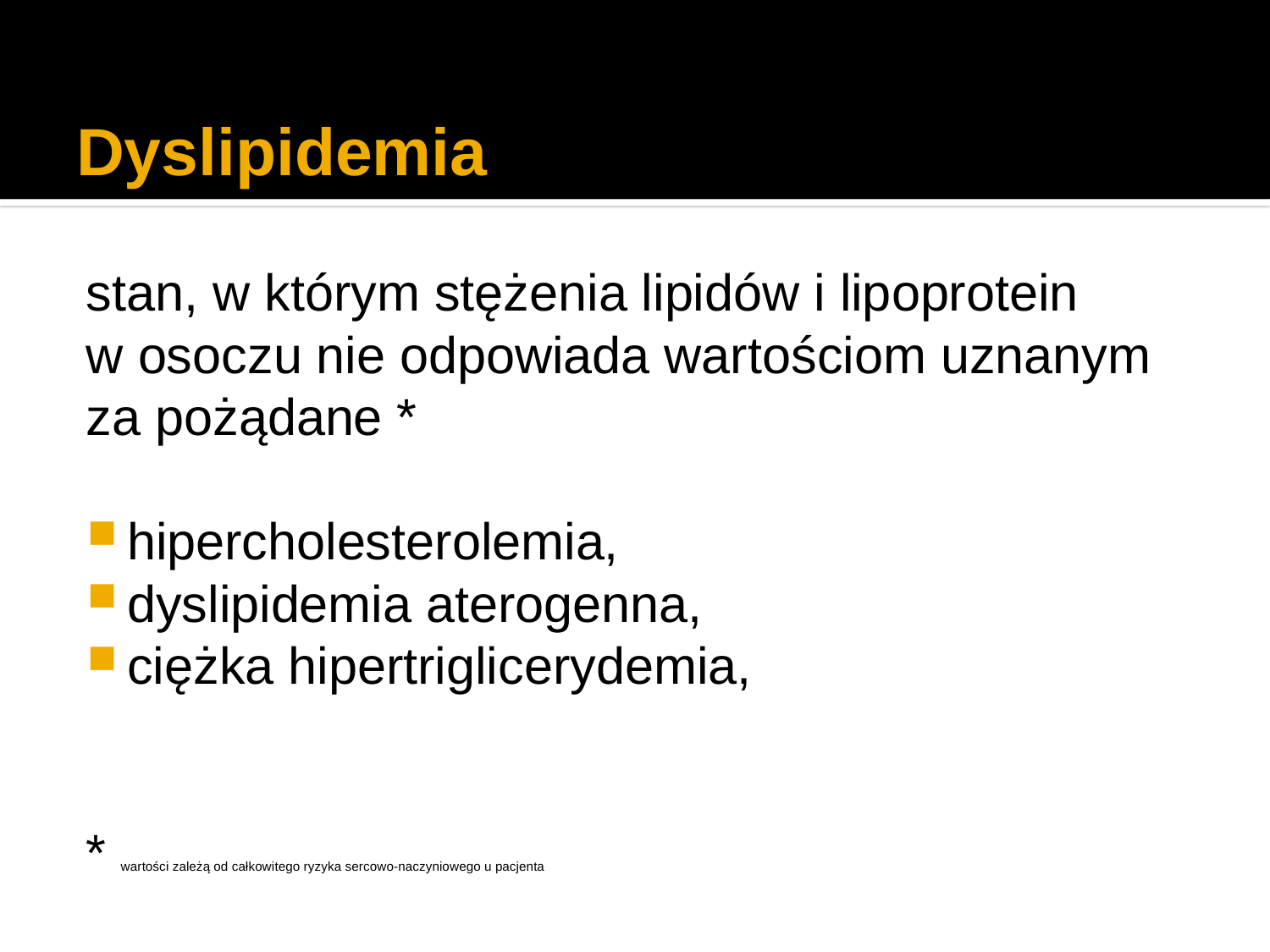

# Dyslipidemia
stan, w którym stężenia lipidów i lipoprotein w osoczu nie odpowiada wartościom uznanym za pożądane *

hipercholesterolemia,
dyslipidemia aterogenna,
ciężka hipertriglicerydemia,

* wartości zależą od całkowitego ryzyka sercowo-naczyniowego u pacjenta